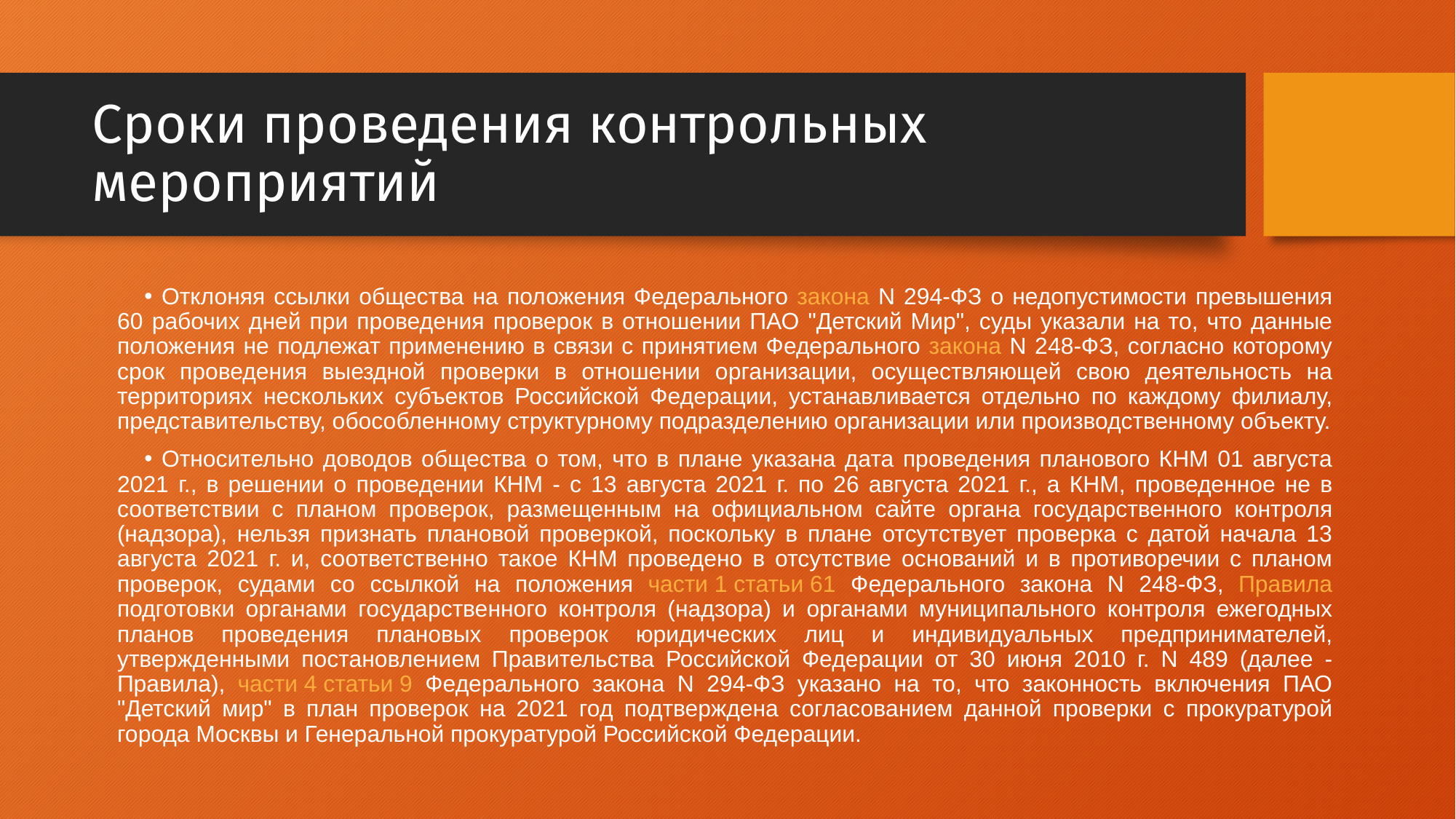

# Сроки проведения контрольных мероприятий
Отклоняя ссылки общества на положения Федерального закона N 294-ФЗ о недопустимости превышения 60 рабочих дней при проведения проверок в отношении ПАО "Детский Мир", суды указали на то, что данные положения не подлежат применению в связи с принятием Федерального закона N 248-ФЗ, согласно которому срок проведения выездной проверки в отношении организации, осуществляющей свою деятельность на территориях нескольких субъектов Российской Федерации, устанавливается отдельно по каждому филиалу, представительству, обособленному структурному подразделению организации или производственному объекту.
Относительно доводов общества о том, что в плане указана дата проведения планового КНМ 01 августа 2021 г., в решении о проведении КНМ - с 13 августа 2021 г. по 26 августа 2021 г., а КНМ, проведенное не в соответствии с планом проверок, размещенным на официальном сайте органа государственного контроля (надзора), нельзя признать плановой проверкой, поскольку в плане отсутствует проверка с датой начала 13 августа 2021 г. и, соответственно такое КНМ проведено в отсутствие оснований и в противоречии с планом проверок, судами со ссылкой на положения части 1 статьи 61 Федерального закона N 248-ФЗ, Правила подготовки органами государственного контроля (надзора) и органами муниципального контроля ежегодных планов проведения плановых проверок юридических лиц и индивидуальных предпринимателей, утвержденными постановлением Правительства Российской Федерации от 30 июня 2010 г. N 489 (далее - Правила), части 4 статьи 9 Федерального закона N 294-ФЗ указано на то, что законность включения ПАО "Детский мир" в план проверок на 2021 год подтверждена согласованием данной проверки с прокуратурой города Москвы и Генеральной прокуратурой Российской Федерации.